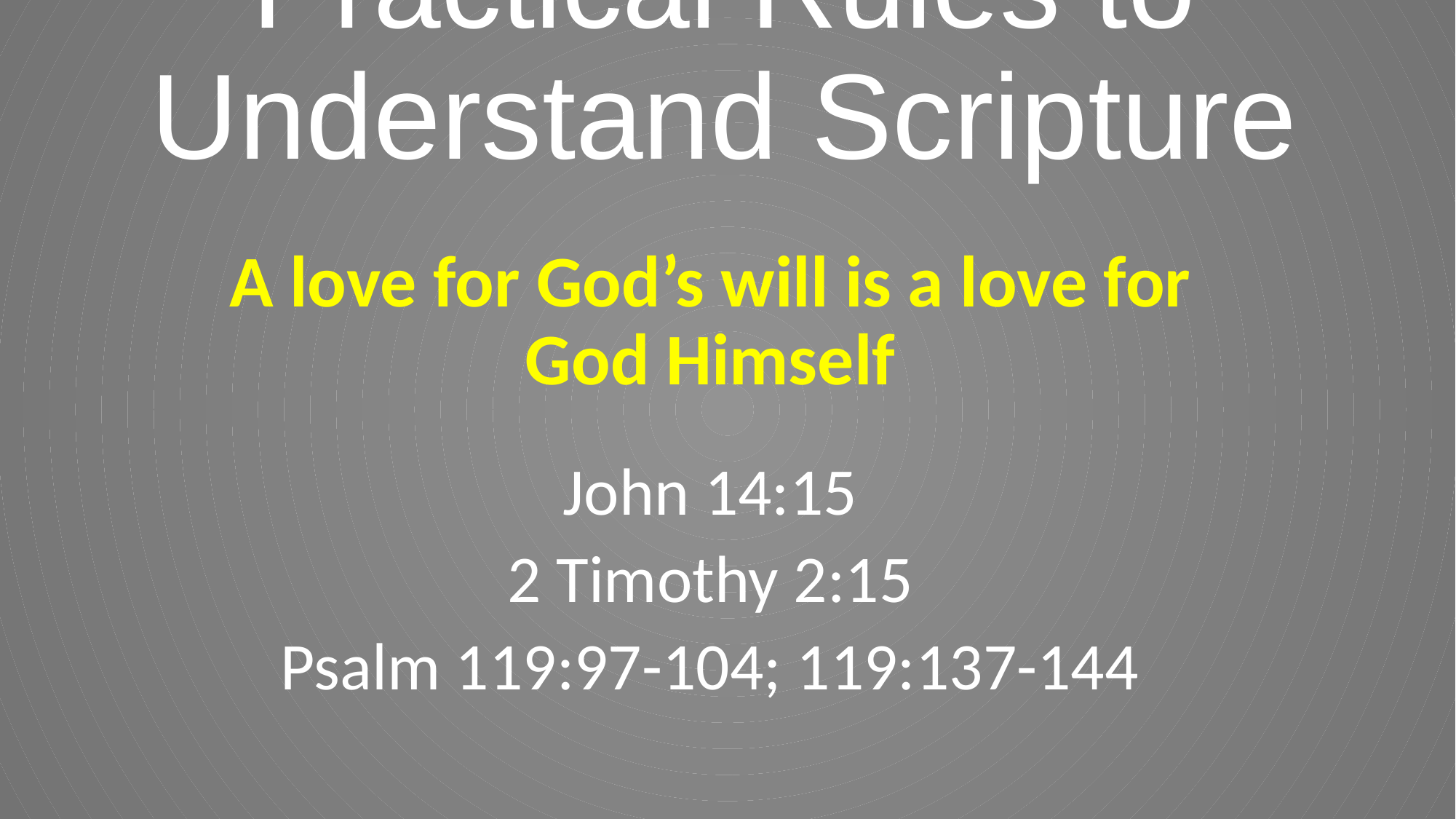

# Practical Rules to Understand Scripture
A love for God’s will is a love for God Himself

John 14:15
2 Timothy 2:15
Psalm 119:97-104; 119:137-144